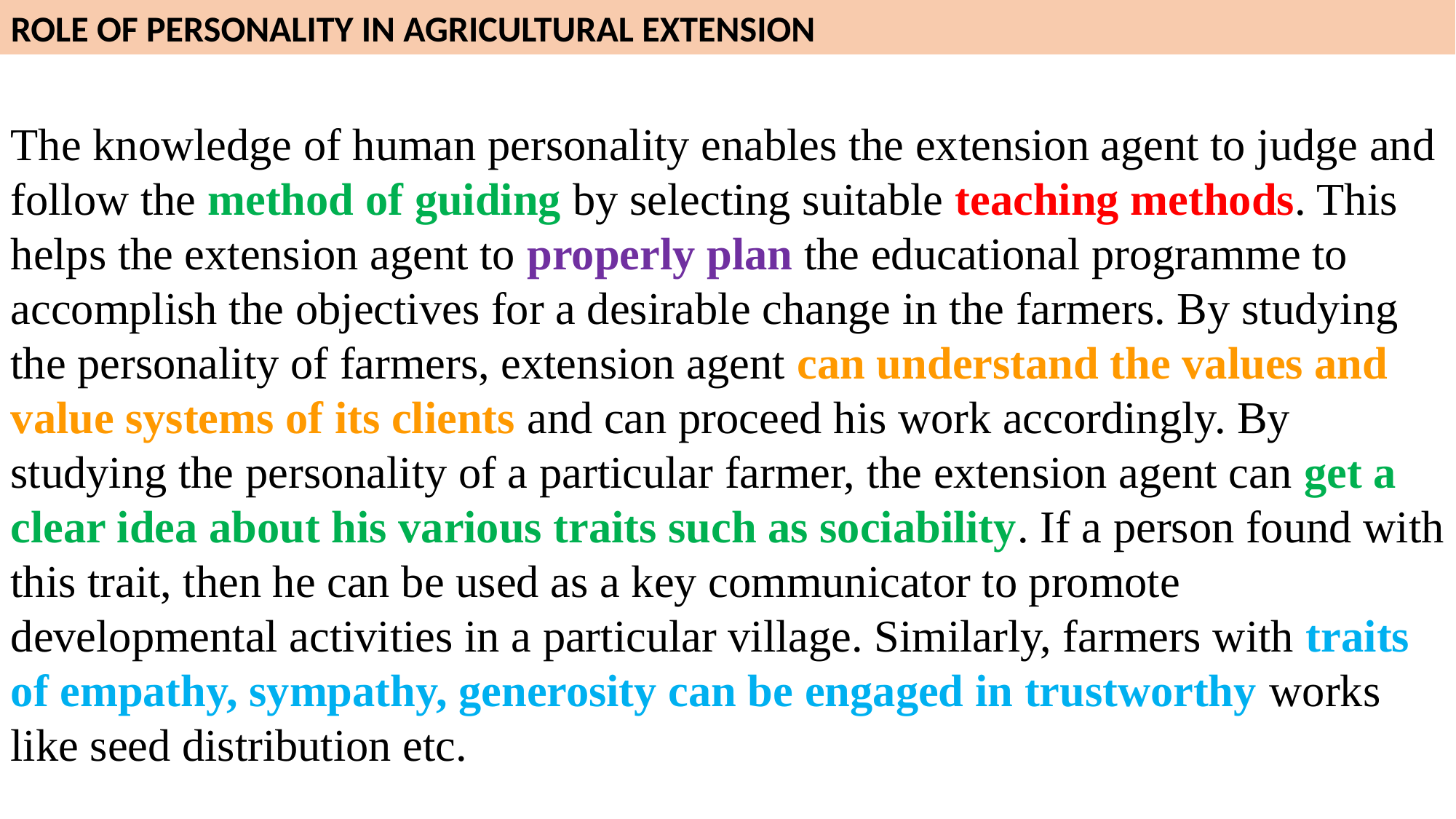

ROLE OF PERSONALITY IN AGRICULTURAL EXTENSION

The knowledge of human personality enables the extension agent to judge and follow the method of guiding by selecting suitable teaching methods. This helps the extension agent to properly plan the educational programme to accomplish the objectives for a desirable change in the farmers. By studying the personality of farmers, extension agent can understand the values and value systems of its clients and can proceed his work accordingly. By studying the personality of a particular farmer, the extension agent can get a clear idea about his various traits such as sociability. If a person found with this trait, then he can be used as a key communicator to promote developmental activities in a particular village. Similarly, farmers with traits of empathy, sympathy, generosity can be engaged in trustworthy works like seed distribution etc.